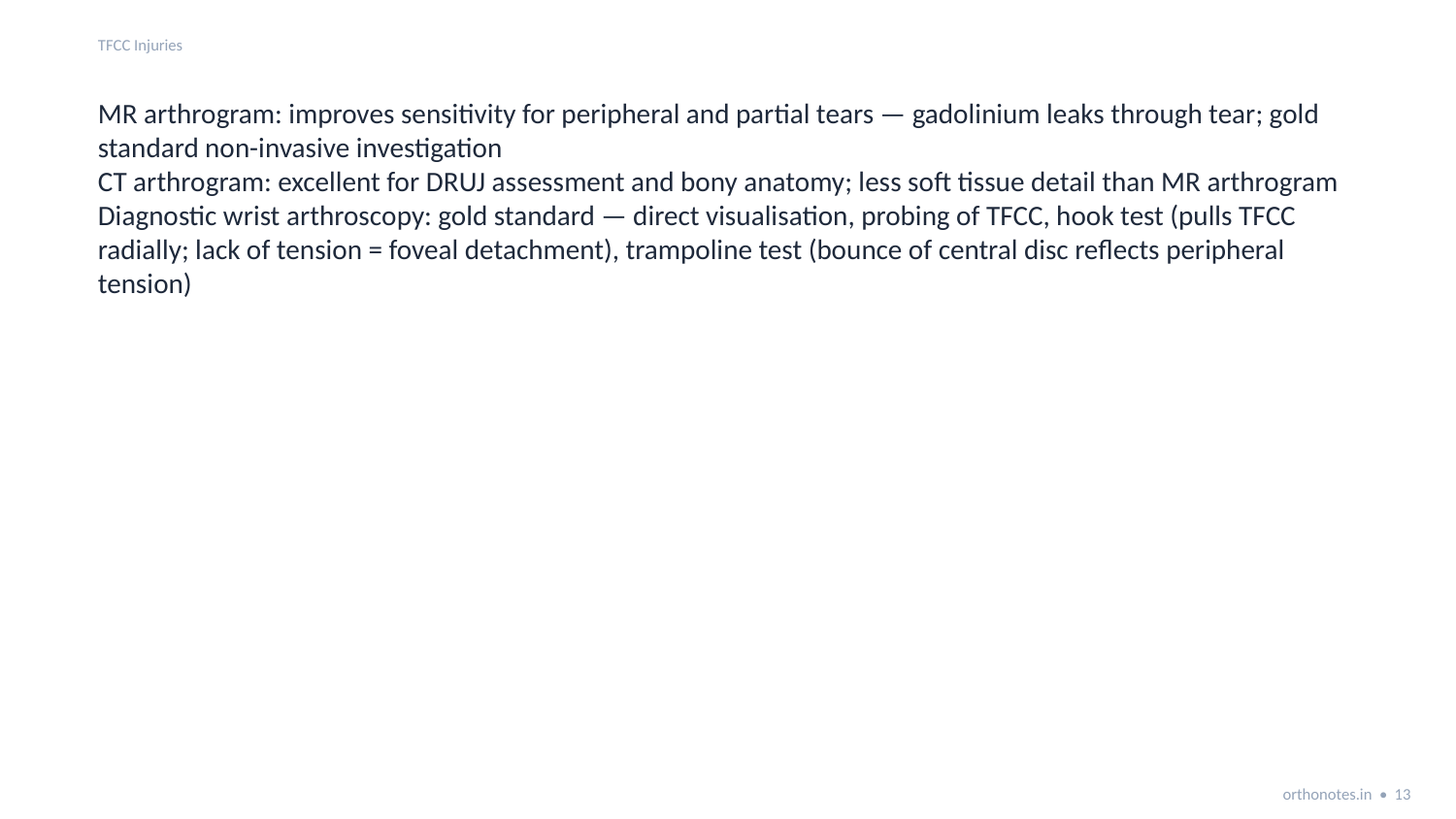

TFCC Injuries
MR arthrogram: improves sensitivity for peripheral and partial tears — gadolinium leaks through tear; gold standard non-invasive investigation
CT arthrogram: excellent for DRUJ assessment and bony anatomy; less soft tissue detail than MR arthrogram
Diagnostic wrist arthroscopy: gold standard — direct visualisation, probing of TFCC, hook test (pulls TFCC radially; lack of tension = foveal detachment), trampoline test (bounce of central disc reflects peripheral tension)
orthonotes.in  •  13